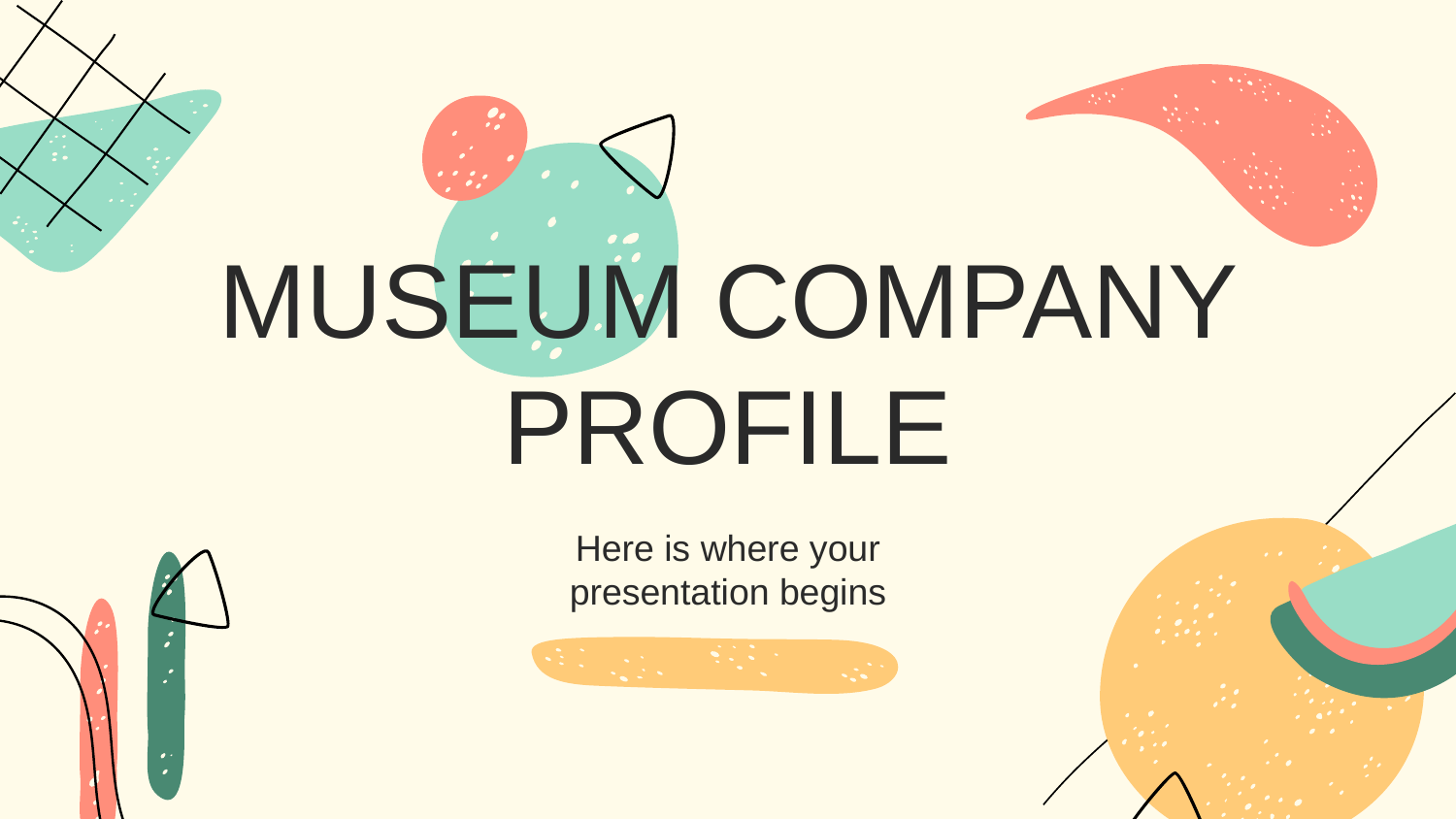

# MUSEUM COMPANY PROFILE
Here is where your presentation begins